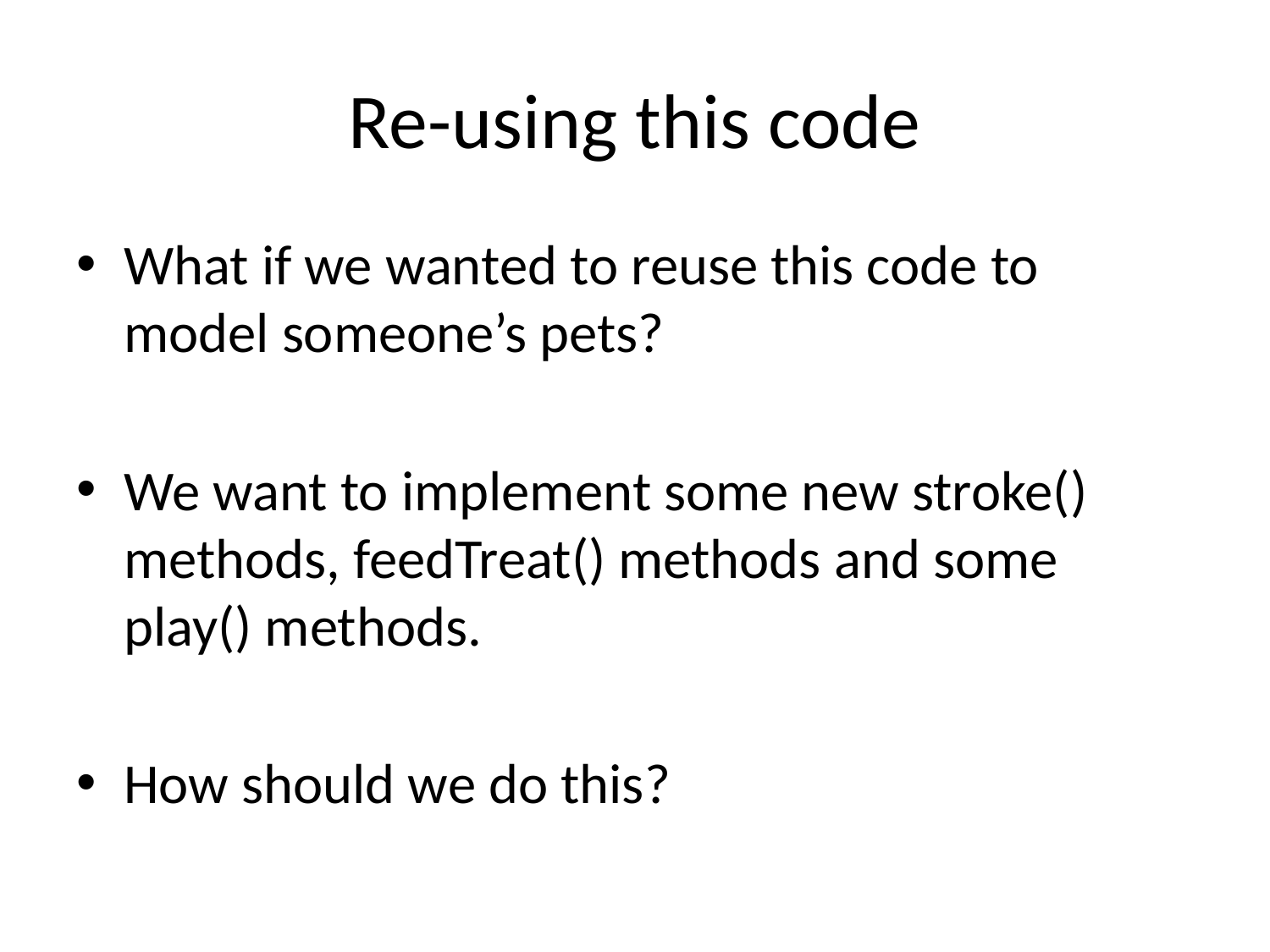

# Re-using this code
What if we wanted to reuse this code to model someone’s pets?

We want to implement some new stroke() methods, feedTreat() methods and some play() methods.

How should we do this?